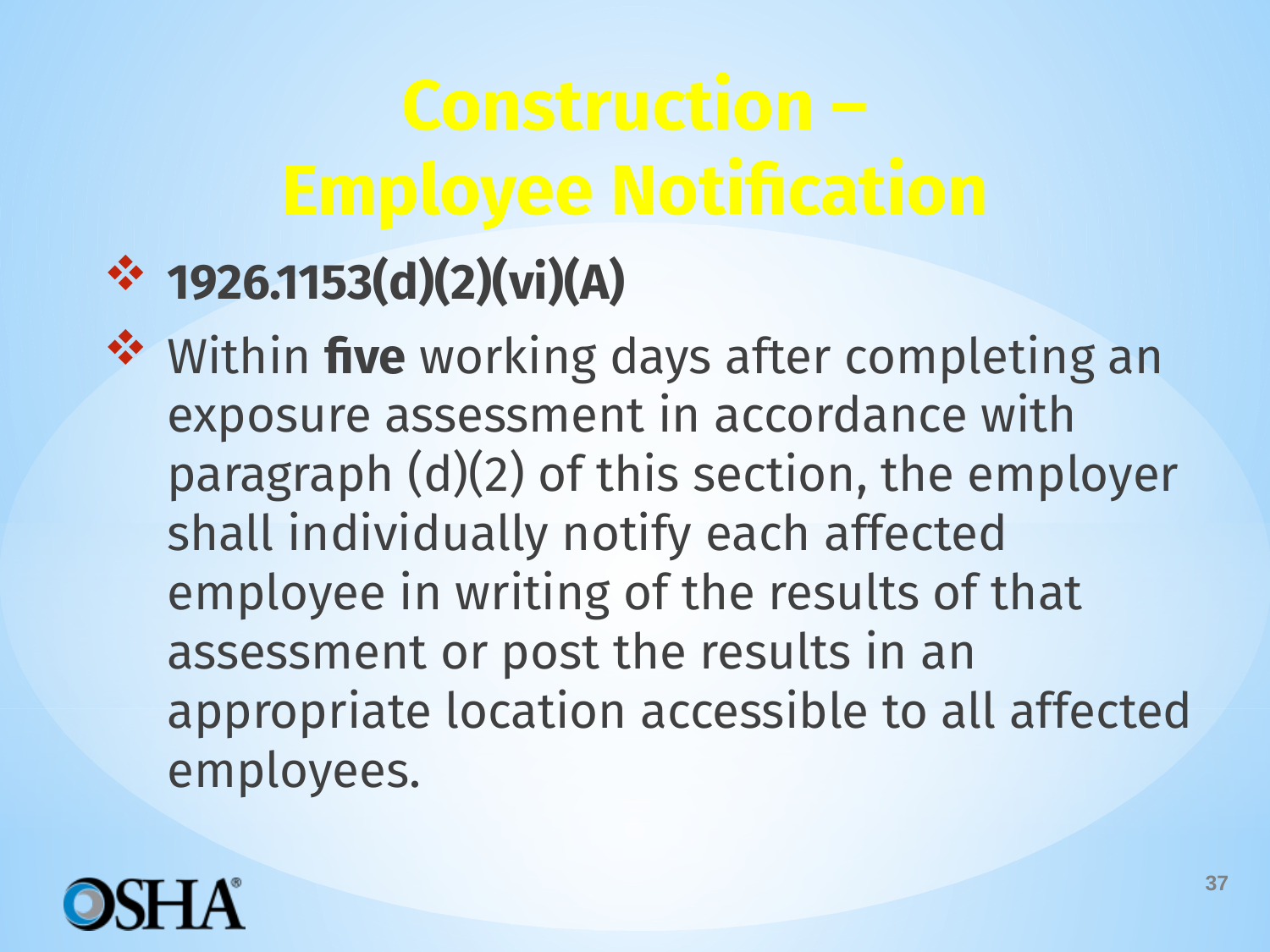

# Construction – Employee Notification
1926.1153(d)(2)(vi)(A)
Within five working days after completing an exposure assessment in accordance with paragraph (d)(2) of this section, the employer shall individually notify each affected employee in writing of the results of that assessment or post the results in an appropriate location accessible to all affected employees.
37